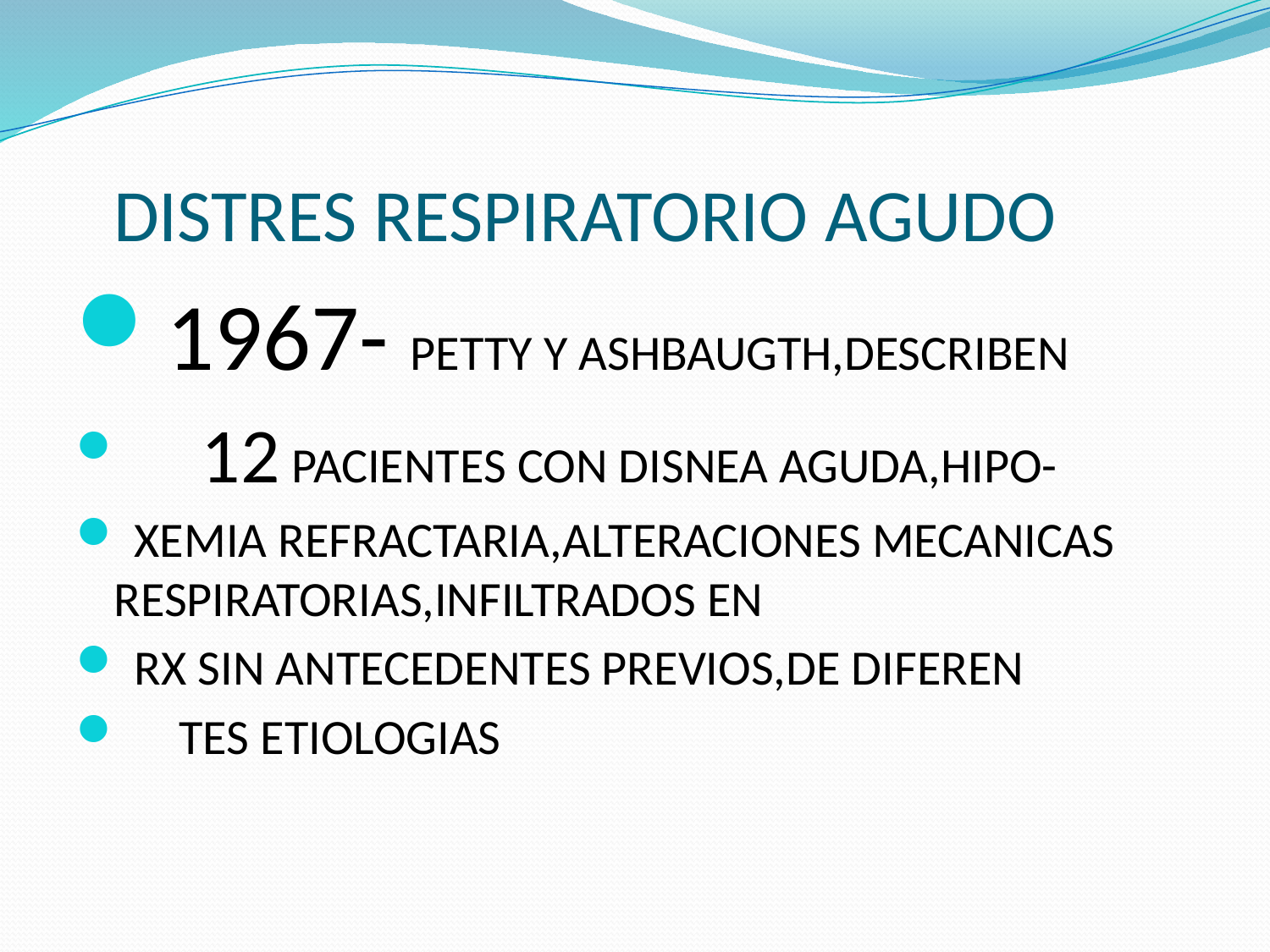

# DISTRES RESPIRATORIO AGUDO
1967- PETTY Y ASHBAUGTH,DESCRIBEN
       12 PACIENTES CON DISNEA AGUDA,HIPO-
 XEMIA REFRACTARIA,ALTERACIONES MECANICAS RESPIRATORIAS,INFILTRADOS EN
 RX SIN ANTECEDENTES PREVIOS,DE DIFEREN
     TES ETIOLOGIAS